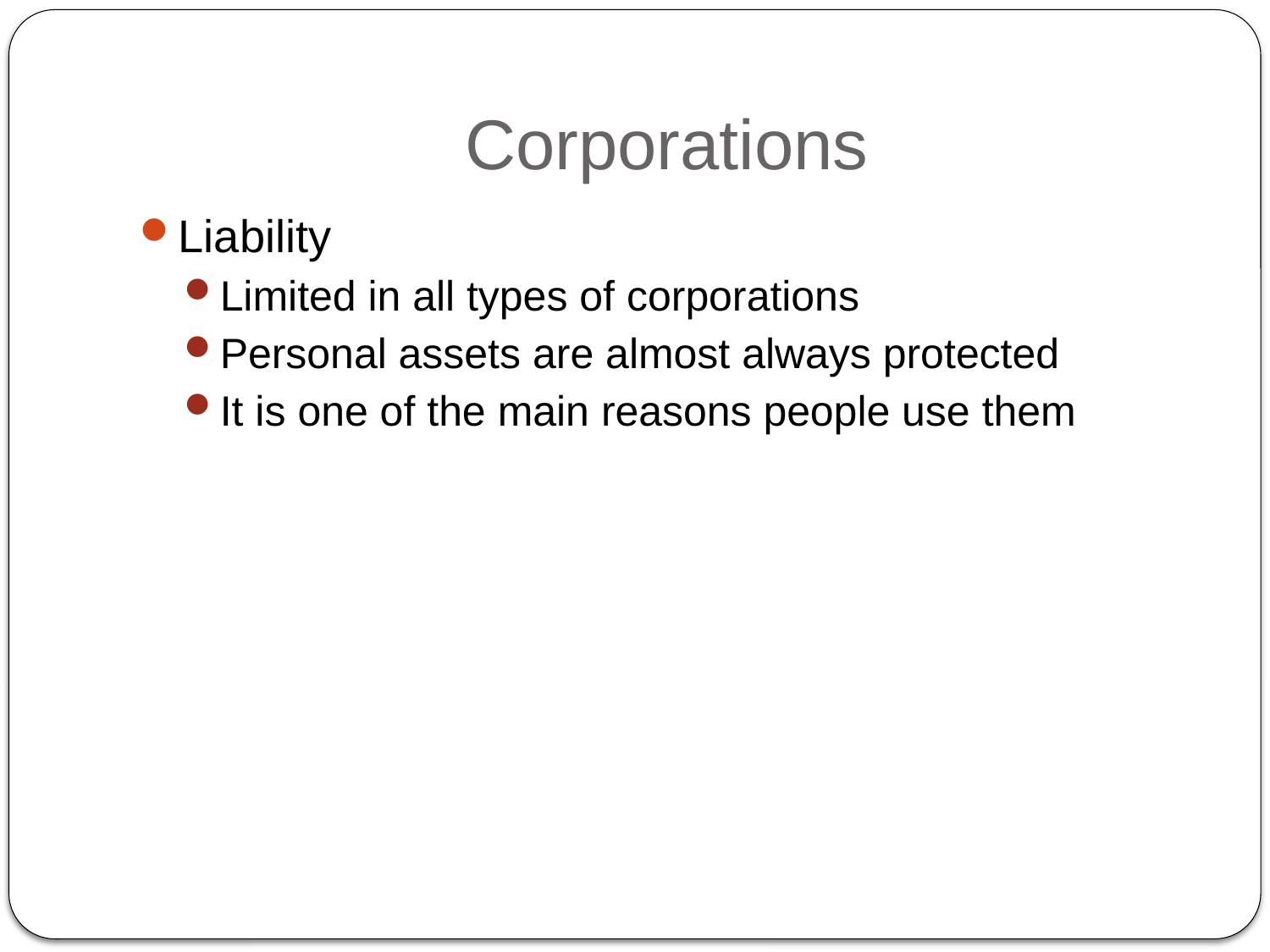

# Corporations
Liability
Limited in all types of corporations
Personal assets are almost always protected
It is one of the main reasons people use them